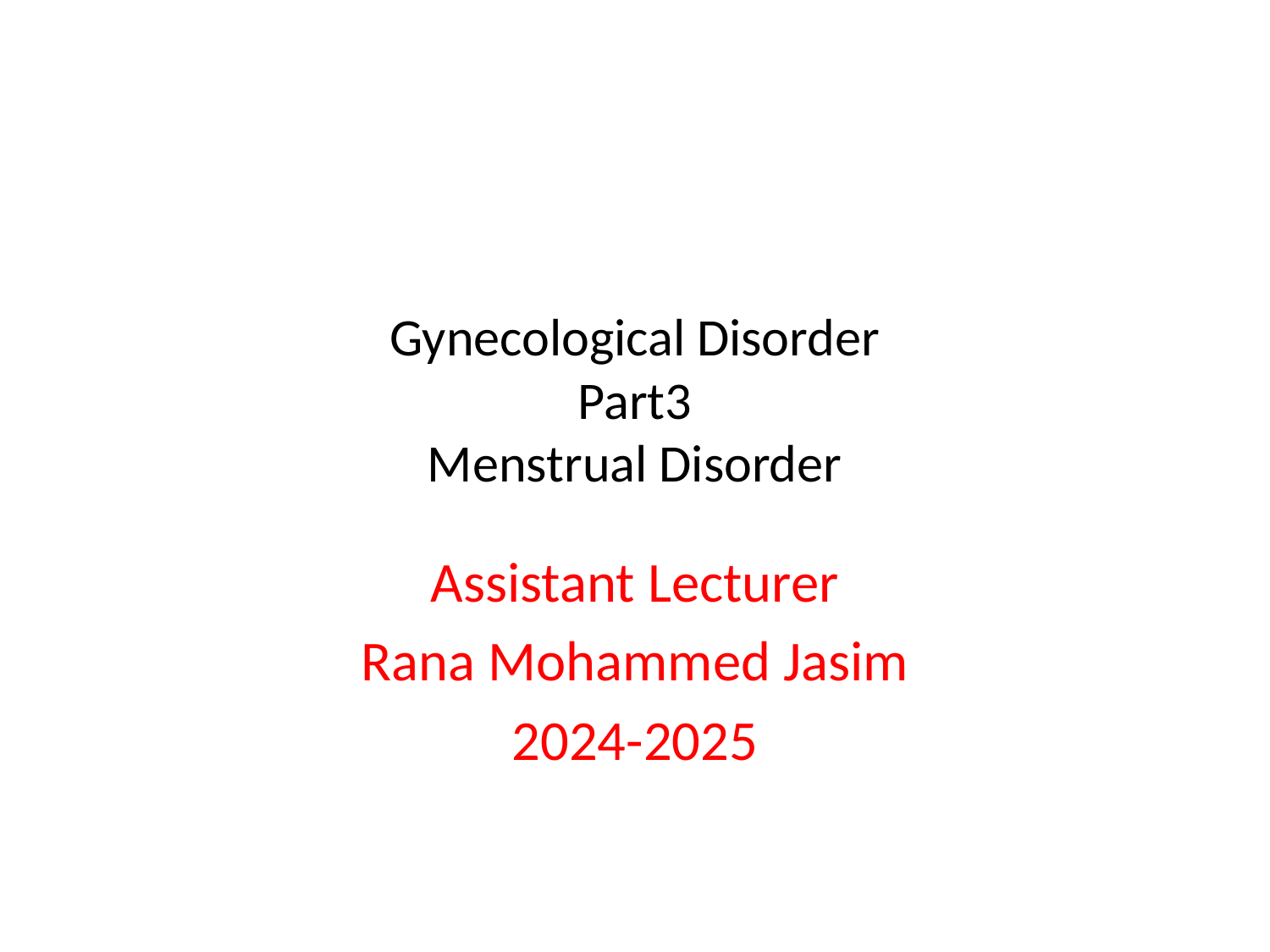

# Gynecological Disorder Part3 Menstrual Disorder
Assistant Lecturer
Rana Mohammed Jasim
2024-2025